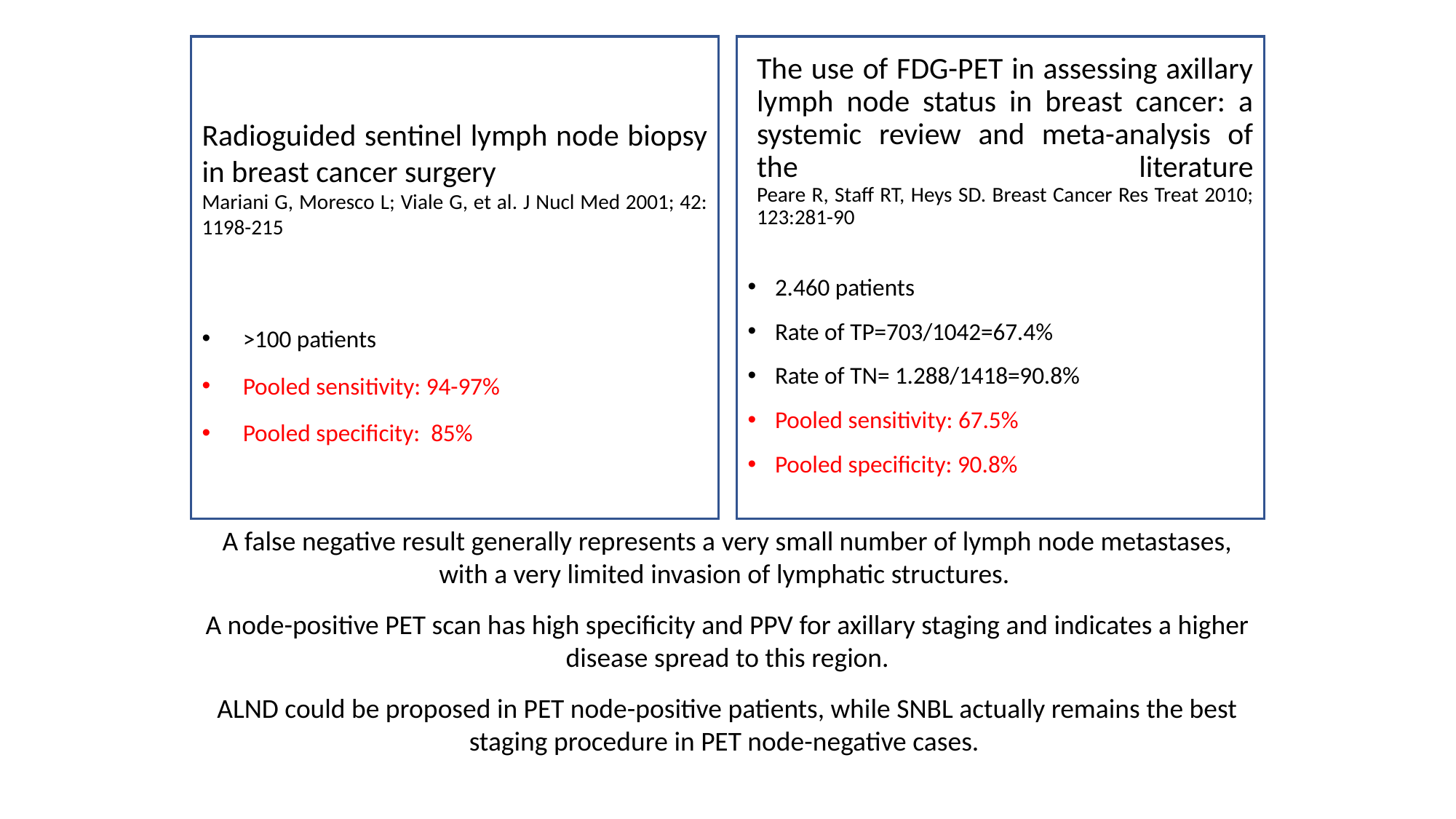

# The use of FDG-PET in assessing axillary lymph node status in breast cancer: a systemic review and meta-analysis of the literature Peare R, Staff RT, Heys SD. Breast Cancer Res Treat 2010; 123:281-90
Radioguided sentinel lymph node biopsy in breast cancer surgery
Mariani G, Moresco L; Viale G, et al. J Nucl Med 2001; 42: 1198-215
>100 patients
Pooled sensitivity: 94-97%
Pooled specificity:  85%
2.460 patients
Rate of TP=703/1042=67.4%
Rate of TN= 1.288/1418=90.8%
Pooled sensitivity: 67.5%
Pooled specificity: 90.8%
A false negative result generally represents a very small number of lymph node metastases, with a very limited invasion of lymphatic structures.
A node-positive PET scan has high specificity and PPV for axillary staging and indicates a higher disease spread to this region.
ALND could be proposed in PET node-positive patients, while SNBL actually remains the best staging procedure in PET node-negative cases.